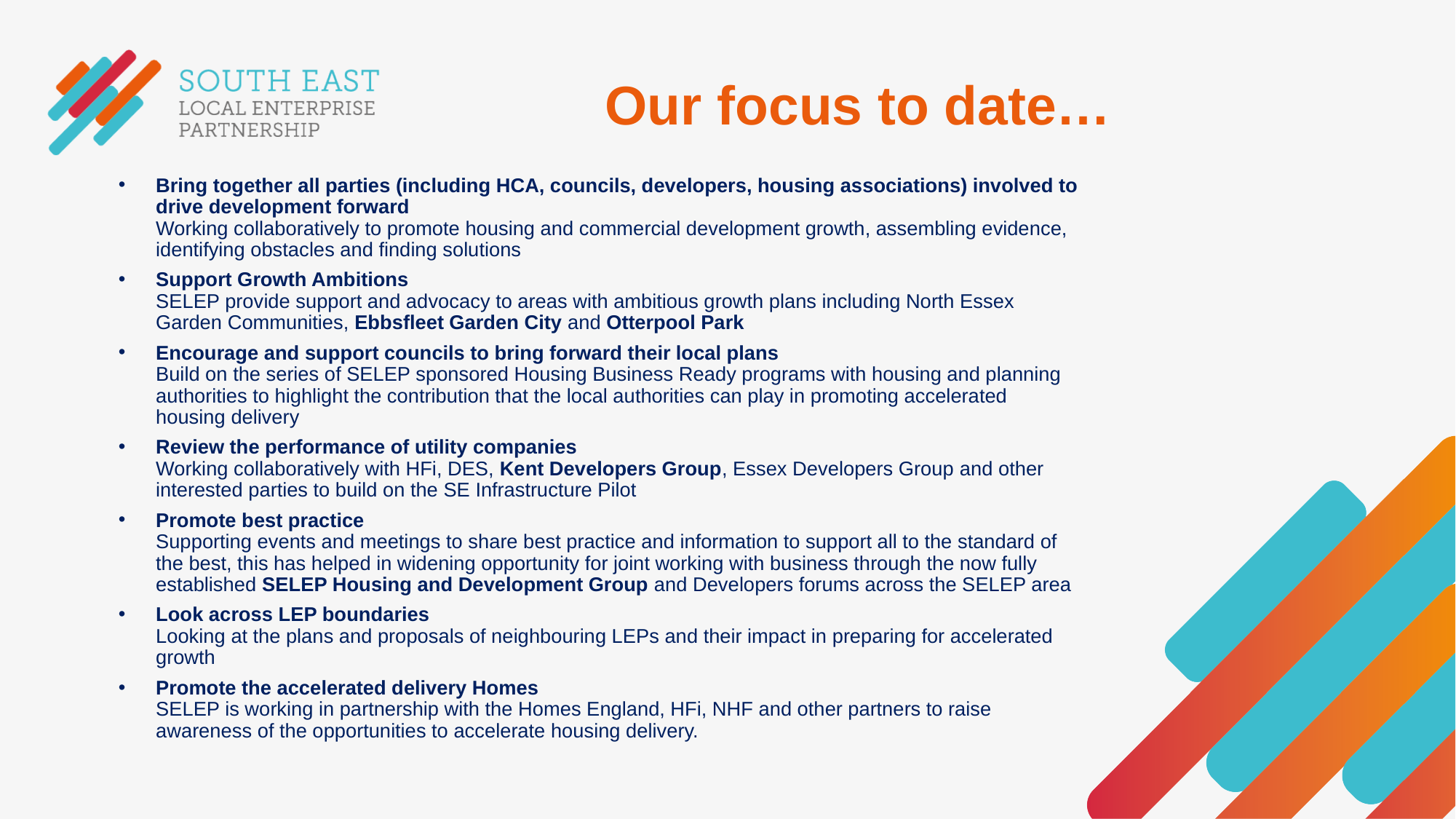

# Our focus to date…
Bring together all parties (including HCA, councils, developers, housing associations) involved to drive development forward
Working collaboratively to promote housing and commercial development growth, assembling evidence, identifying obstacles and finding solutions
Support Growth Ambitions
SELEP provide support and advocacy to areas with ambitious growth plans including North Essex Garden Communities, Ebbsfleet Garden City and Otterpool Park
Encourage and support councils to bring forward their local plans
Build on the series of SELEP sponsored Housing Business Ready programs with housing and planning authorities to highlight the contribution that the local authorities can play in promoting accelerated housing delivery
Review the performance of utility companies
Working collaboratively with HFi, DES, Kent Developers Group, Essex Developers Group and other interested parties to build on the SE Infrastructure Pilot
Promote best practice
Supporting events and meetings to share best practice and information to support all to the standard of the best, this has helped in widening opportunity for joint working with business through the now fully established SELEP Housing and Development Group and Developers forums across the SELEP area
Look across LEP boundaries
Looking at the plans and proposals of neighbouring LEPs and their impact in preparing for accelerated growth
Promote the accelerated delivery Homes
SELEP is working in partnership with the Homes England, HFi, NHF and other partners to raise awareness of the opportunities to accelerate housing delivery.